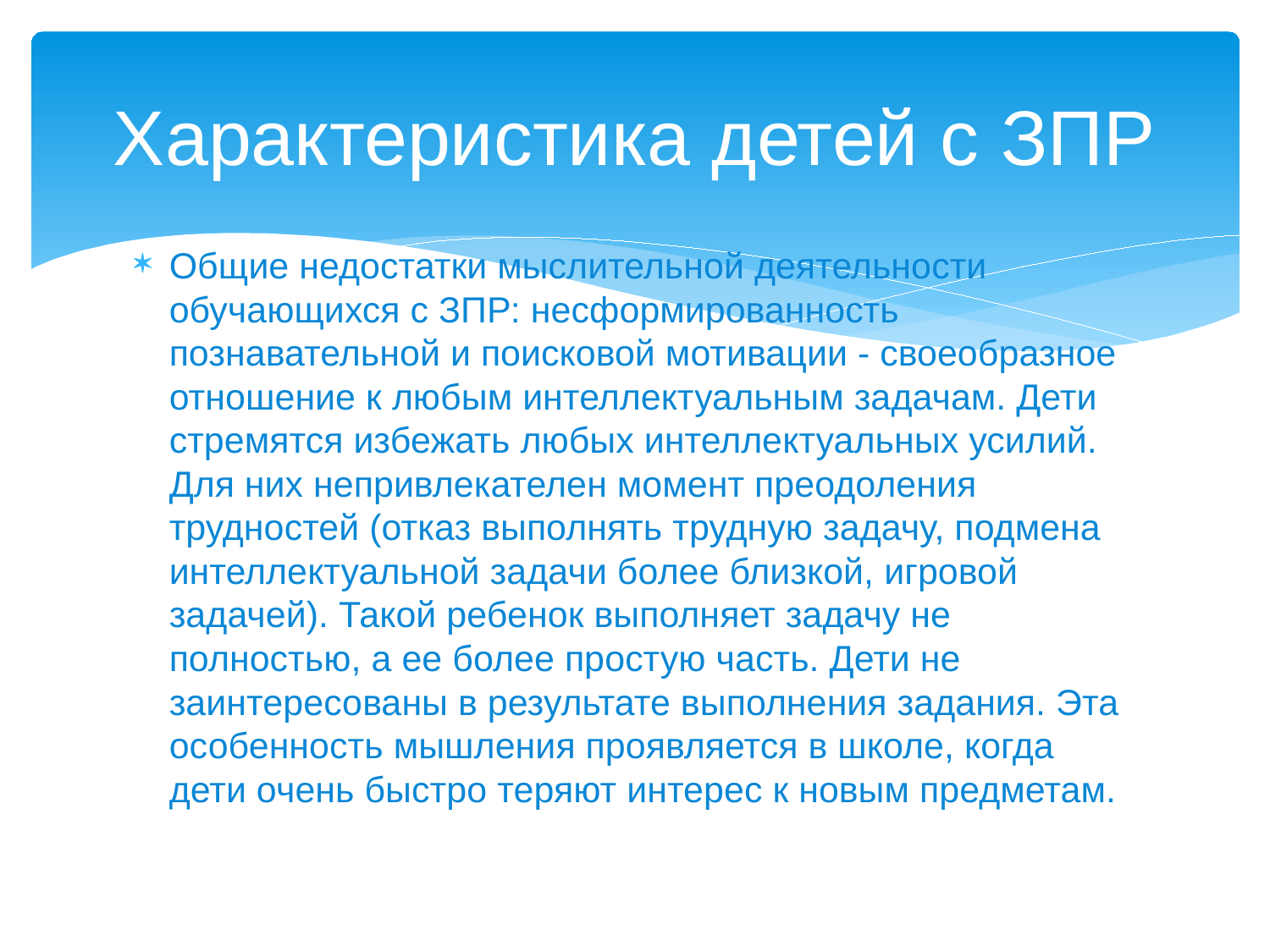

# Характеристика детей с ЗПР
Общие недостатки мыслительной деятельности обучающихся с ЗПР: несформированность познавательной и поисковой мотивации - своеобразное отношение к любым интеллектуальным задачам. Дети стремятся избежать любых интеллектуальных усилий. Для них непривлекателен момент преодоления трудностей (отказ выполнять трудную задачу, подмена интеллектуальной задачи более близкой, игровой задачей). Такой ребенок выполняет задачу не полностью, а ее более простую часть. Дети не заинтересованы в результате выполнения задания. Эта особенность мышления проявляется в школе, когда дети очень быстро теряют интерес к новым предметам.